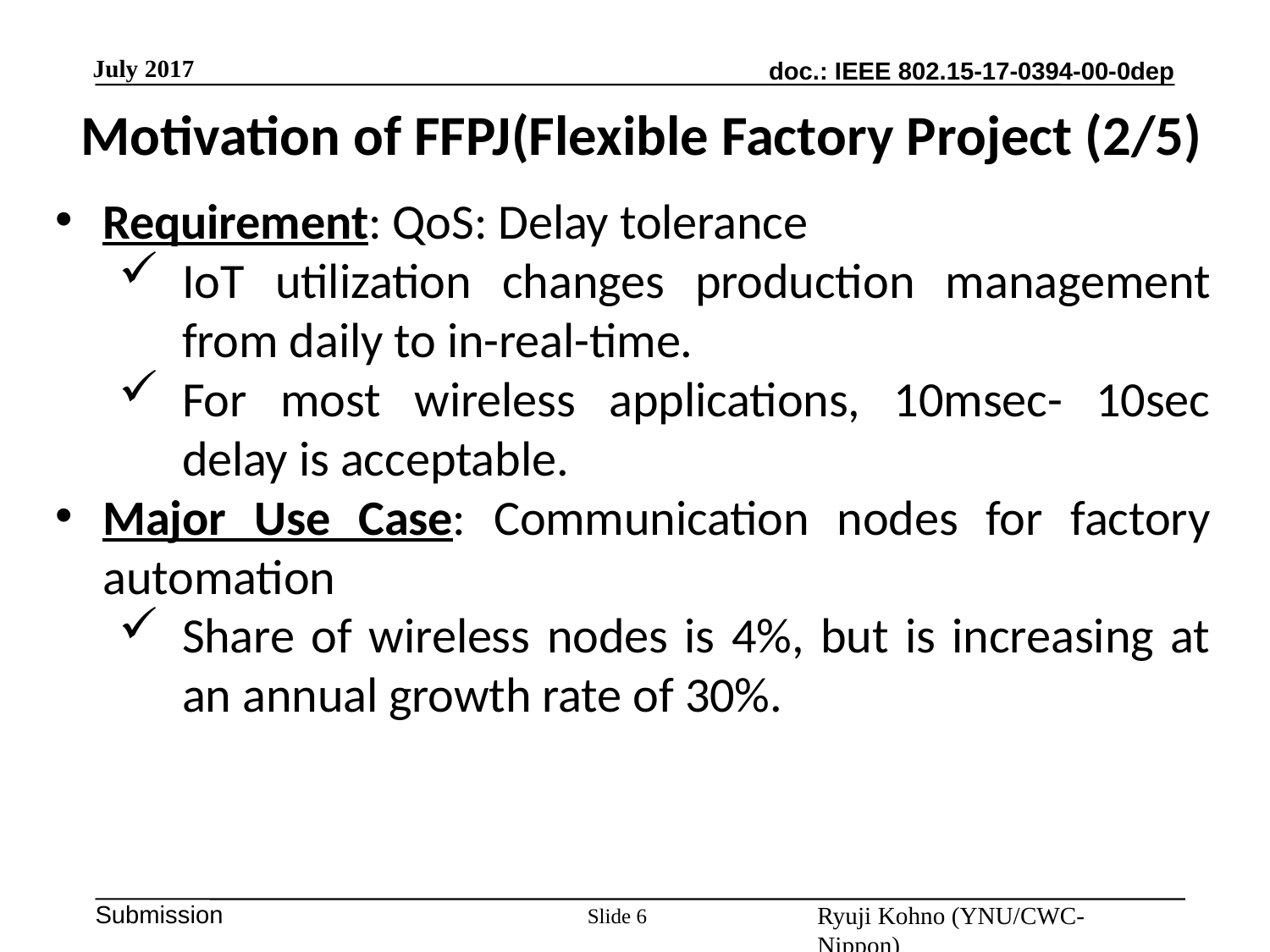

July 2017
Motivation of FFPJ(Flexible Factory Project (2/5)
Requirement: QoS: Delay tolerance
IoT utilization changes production management from daily to in-real-time.
For most wireless applications, 10msec- 10sec delay is acceptable.
Major Use Case: Communication nodes for factory automation
Share of wireless nodes is 4%, but is increasing at an annual growth rate of 30%.

Slide 6